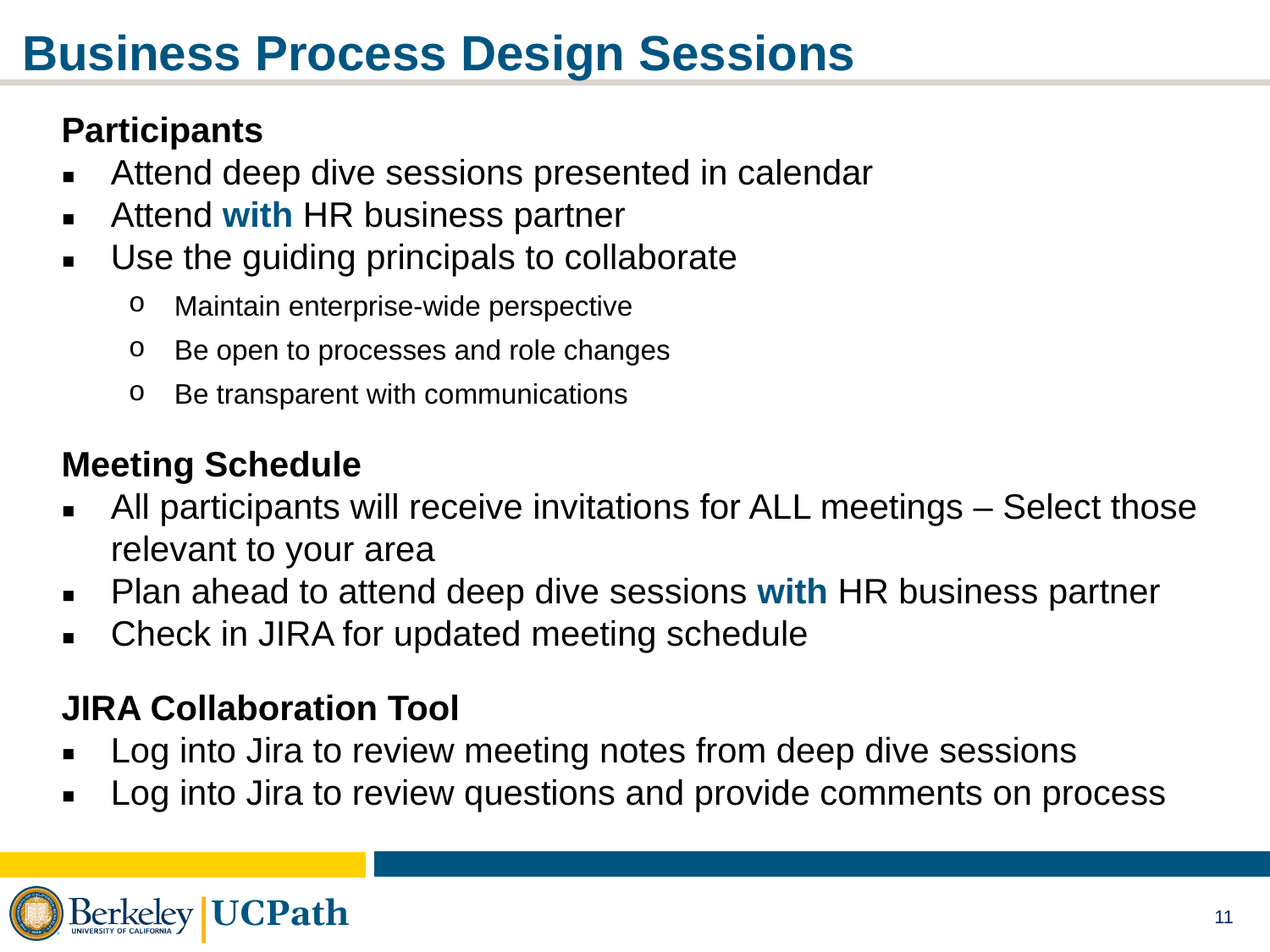

# Business Process Design Sessions
Participants
Attend deep dive sessions presented in calendar
Attend with HR business partner
Use the guiding principals to collaborate
Maintain enterprise-wide perspective
Be open to processes and role changes
Be transparent with communications
Meeting Schedule
All participants will receive invitations for ALL meetings – Select those relevant to your area
Plan ahead to attend deep dive sessions with HR business partner
Check in JIRA for updated meeting schedule
JIRA Collaboration Tool
Log into Jira to review meeting notes from deep dive sessions
Log into Jira to review questions and provide comments on process

11